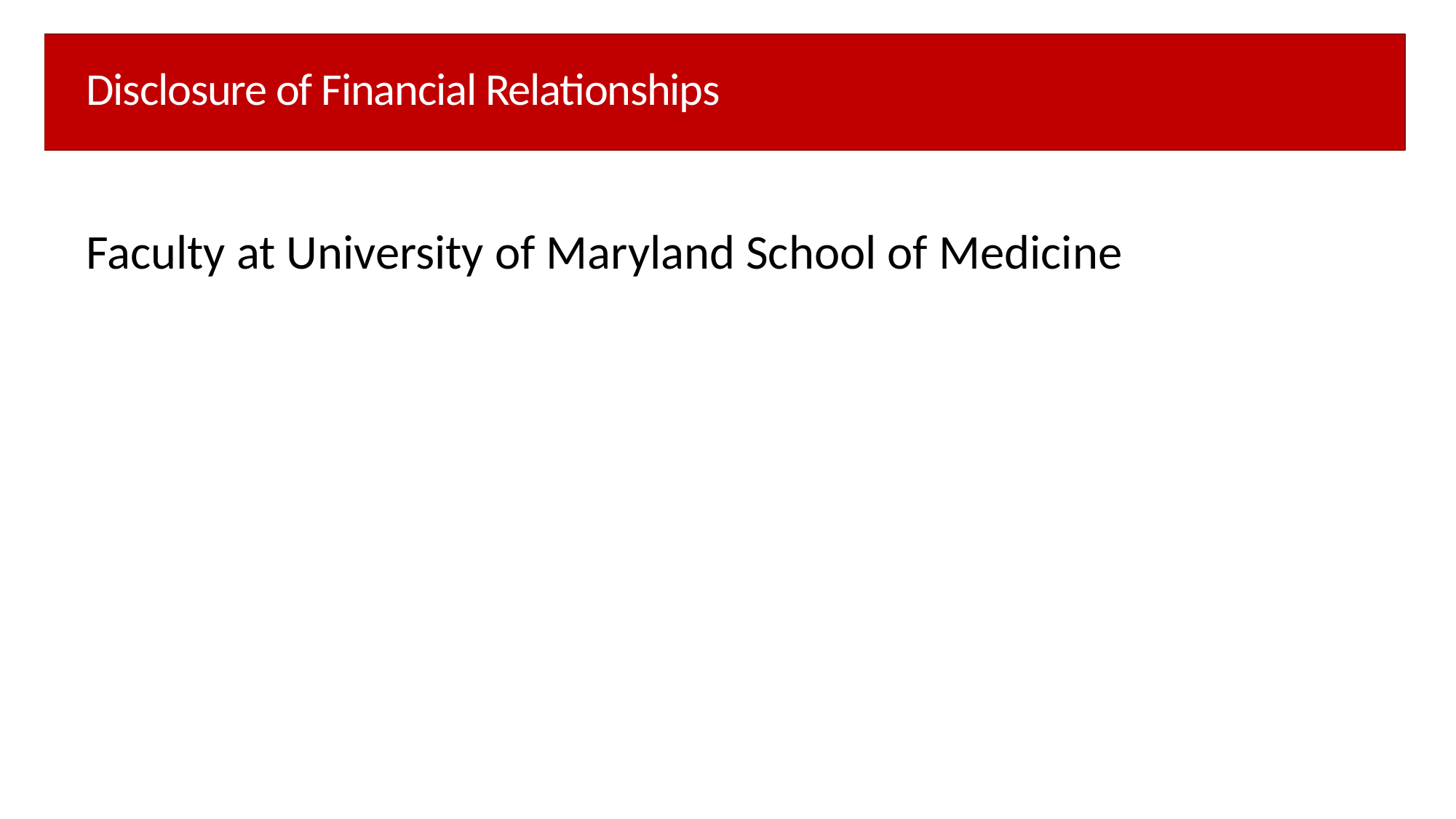

# Disclosure of Financial Relationships
Faculty at University of Maryland School of Medicine